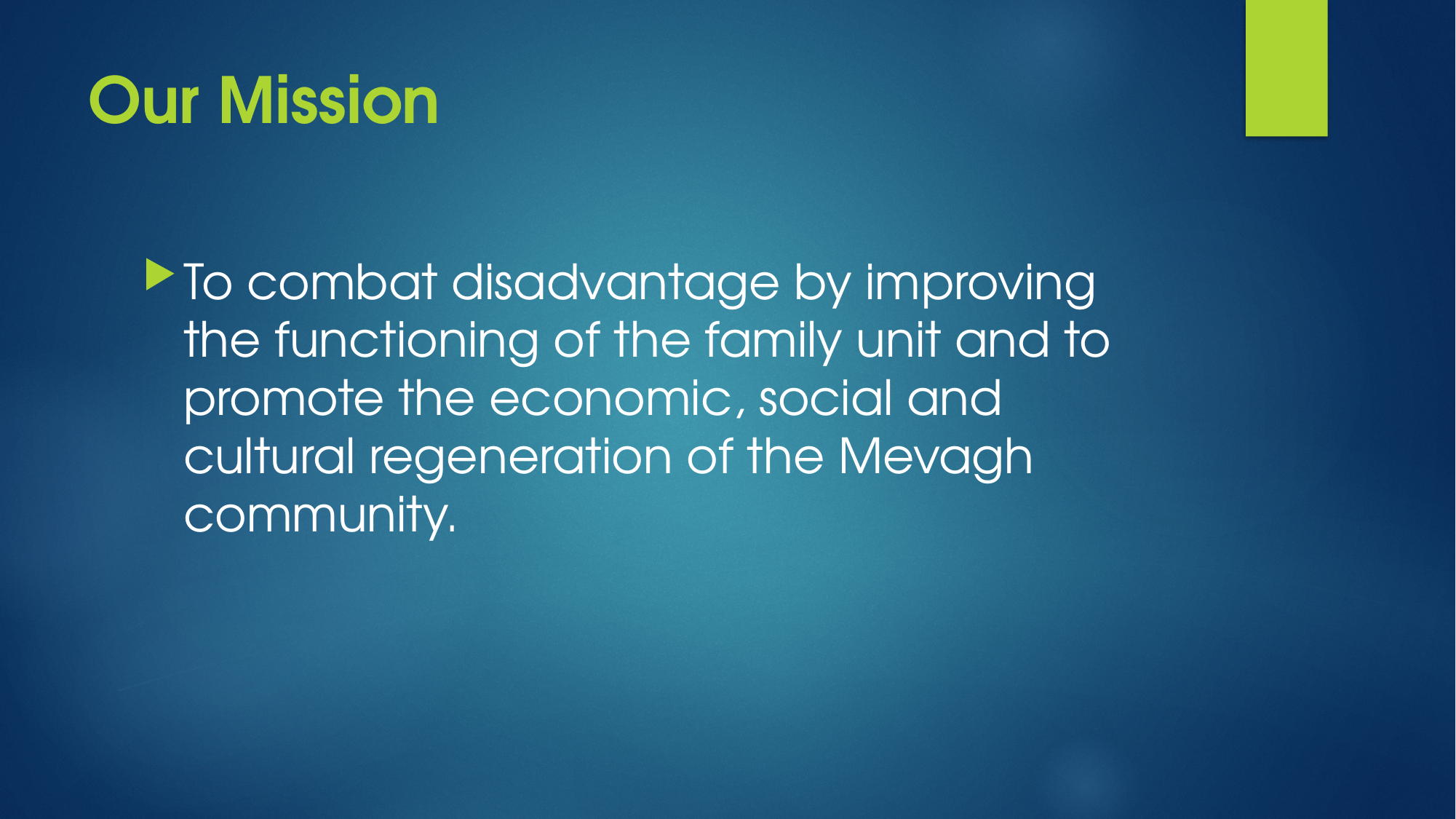

# Our Mission
To combat disadvantage by improving the functioning of the family unit and to promote the economic, social and cultural regeneration of the Mevagh community.